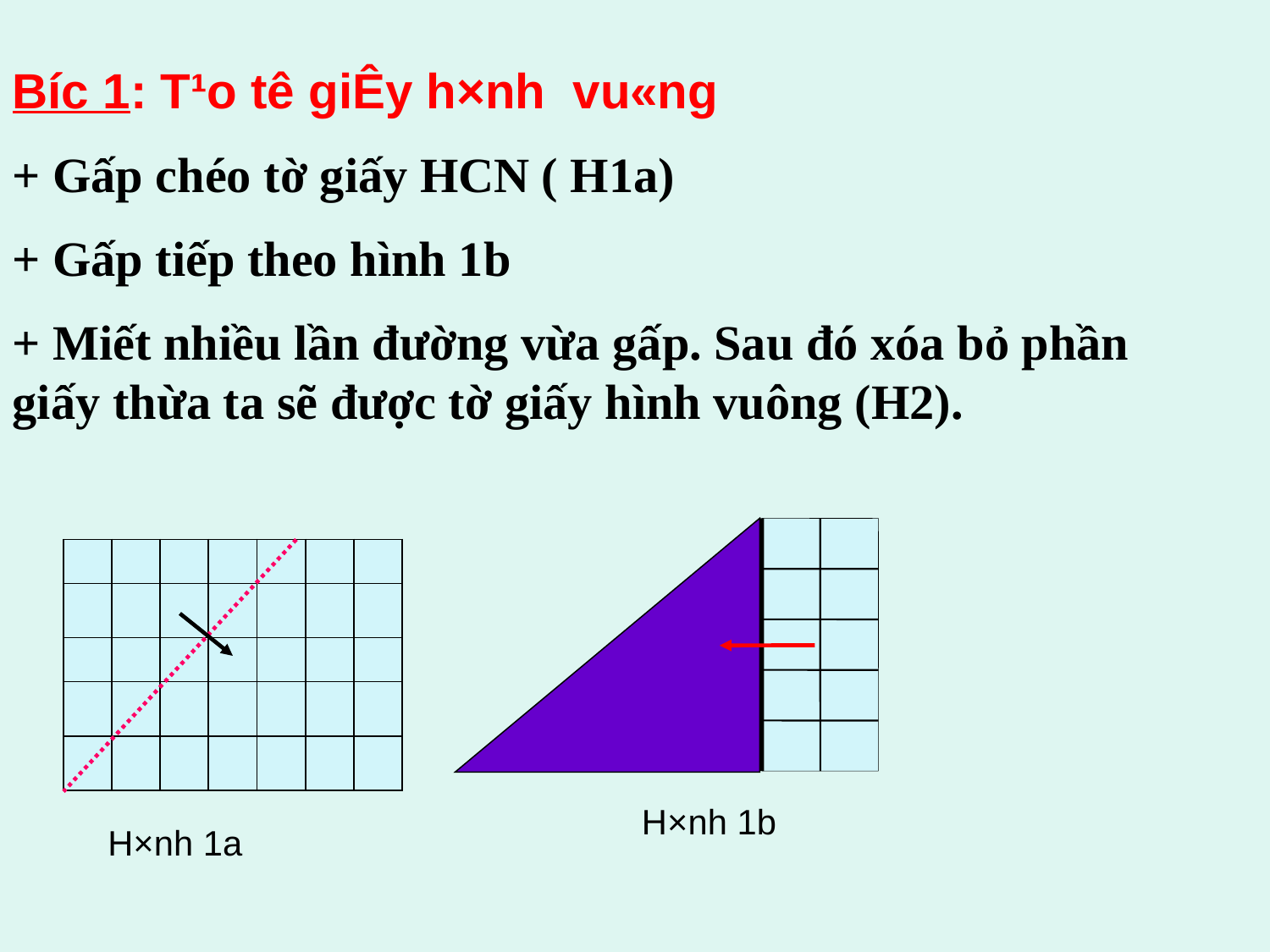

B­íc 1: T¹o tê giÊy h×nh  vu«ng
+ Gấp chéo tờ giấy HCN ( H1a)
+ Gấp tiếp theo hình 1b
+ Miết nhiều lần đường vừa gấp. Sau đó xóa bỏ phần giấy thừa ta sẽ được tờ giấy hình vuông (H2).

|  |  |  |  |  |  |  |
| --- | --- | --- | --- | --- | --- | --- |
|  |  |  |  |  |  |  |
|  |  |  |  |  |  |  |
|  |  |  |  |  |  |  |
|  |  |  |  |  |  |  |

H×nh 1b
H×nh 1a